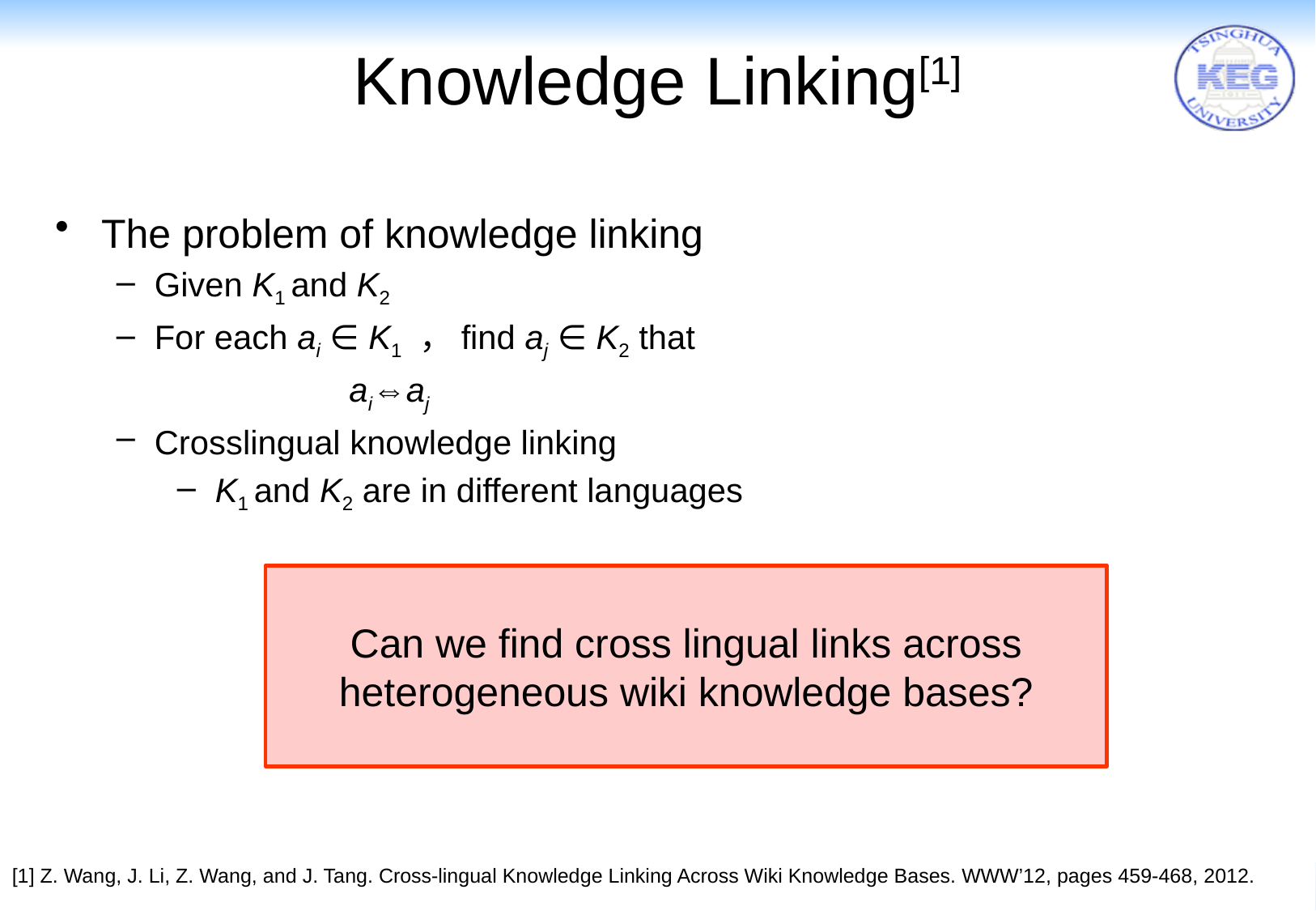

# Knowledge Linking[1]
The problem of knowledge linking
Given K1 and K2
For each ai ∈ K1 ，find aj ∈ K2 that
                         ai⇔aj
Crosslingual knowledge linking
K1 and K2 are in different languages
Can we find cross lingual links across heterogeneous wiki knowledge bases?
[1] Z. Wang, J. Li, Z. Wang, and J. Tang. Cross-lingual Knowledge Linking Across Wiki Knowledge Bases. WWW’12, pages 459-468, 2012.